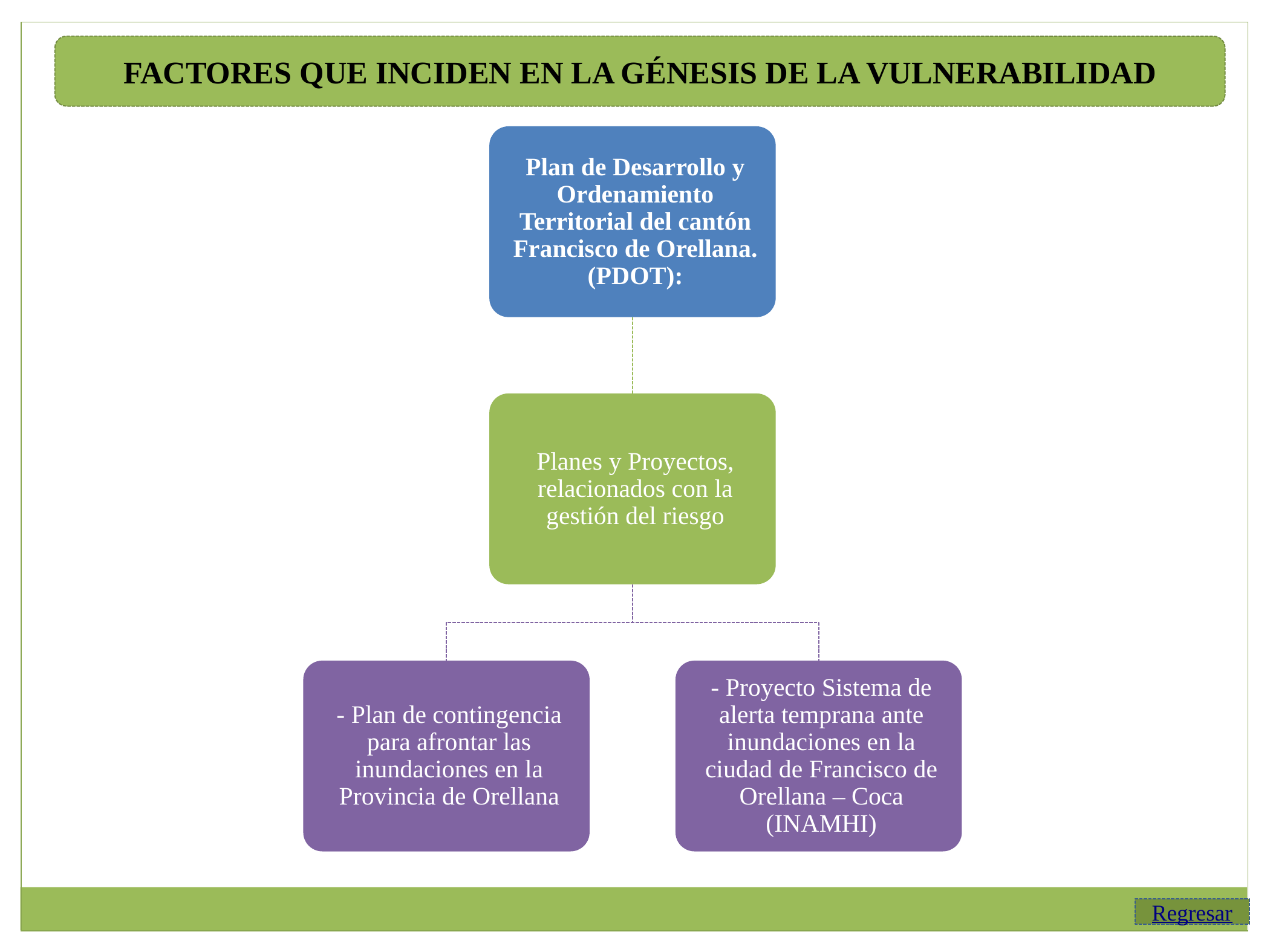

FACTORES QUE INCIDEN EN LA GÉNESIS DE LA VULNERABILIDAD
Plan de Desarrollo y Ordenamiento Territorial del cantón Francisco de Orellana. (PDOT):
Planes y Proyectos, relacionados con la gestión del riesgo
- Plan de contingencia para afrontar las inundaciones en la Provincia de Orellana
- Proyecto Sistema de alerta temprana ante inundaciones en la ciudad de Francisco de Orellana – Coca (INAMHI)
Regresar